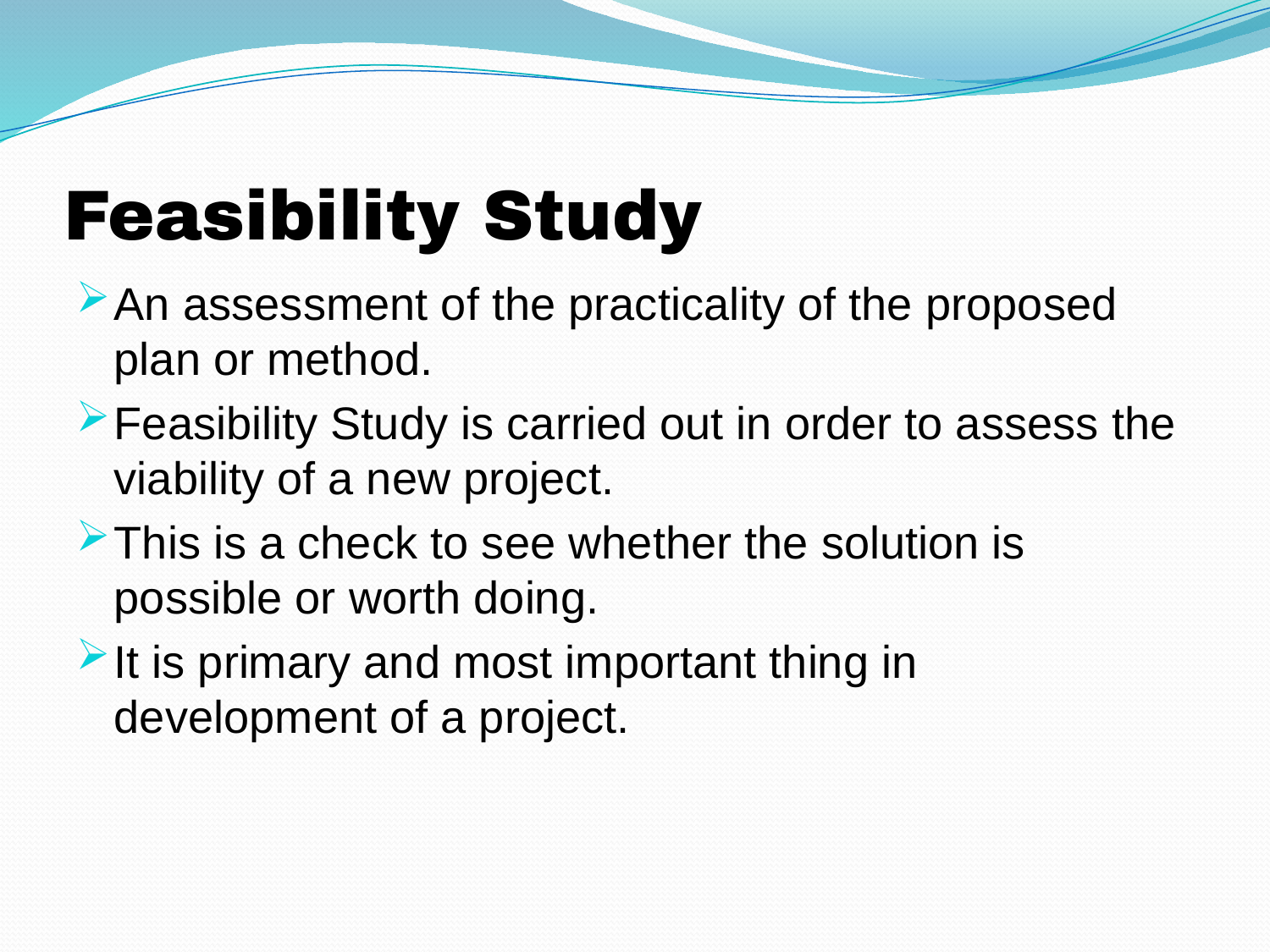

# Feasibility Study
An assessment of the practicality of the proposed plan or method.
Feasibility Study is carried out in order to assess the viability of a new project.
This is a check to see whether the solution is possible or worth doing.
It is primary and most important thing in development of a project.